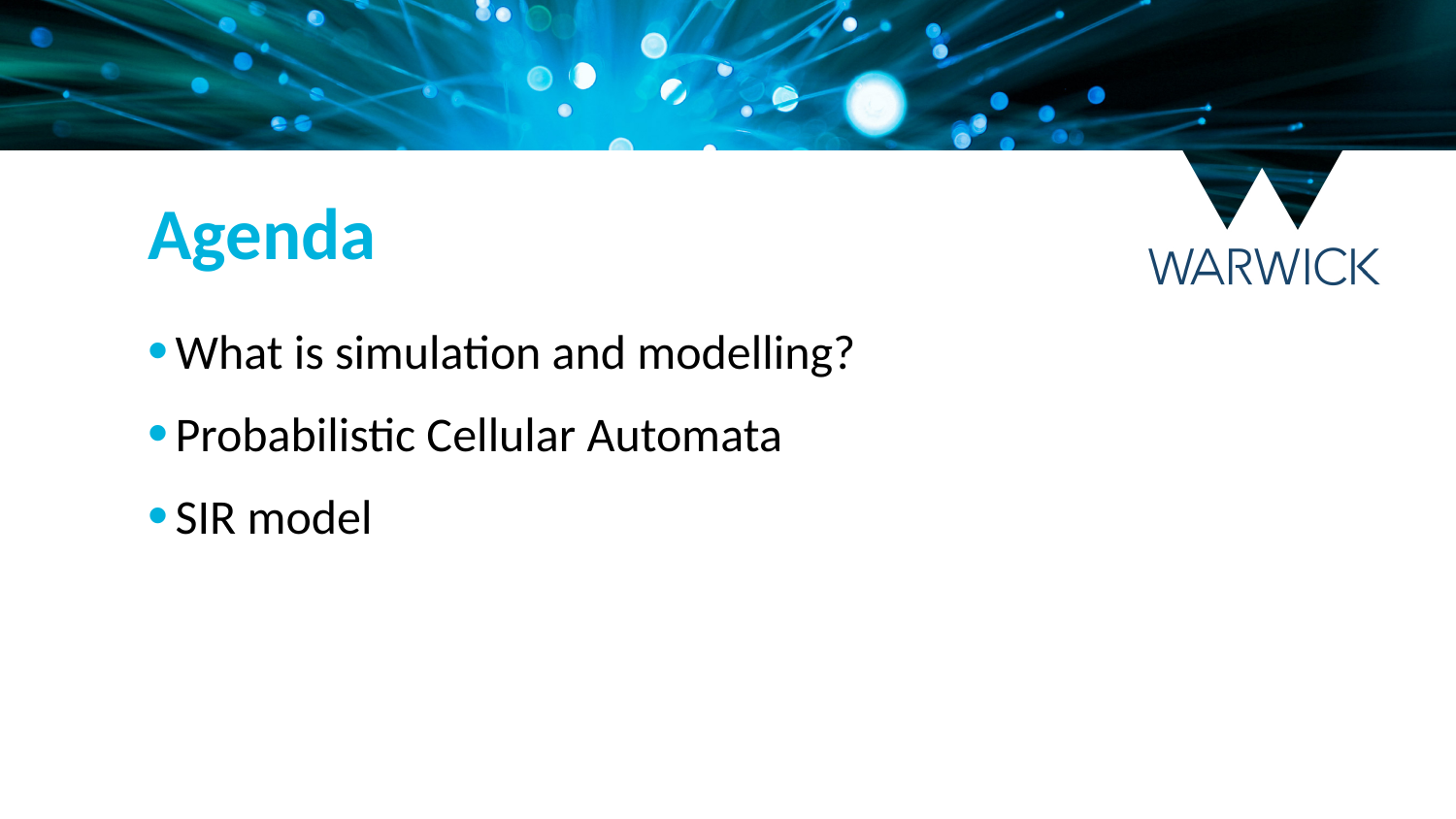

Agenda
What is simulation and modelling?
Probabilistic Cellular Automata
SIR model